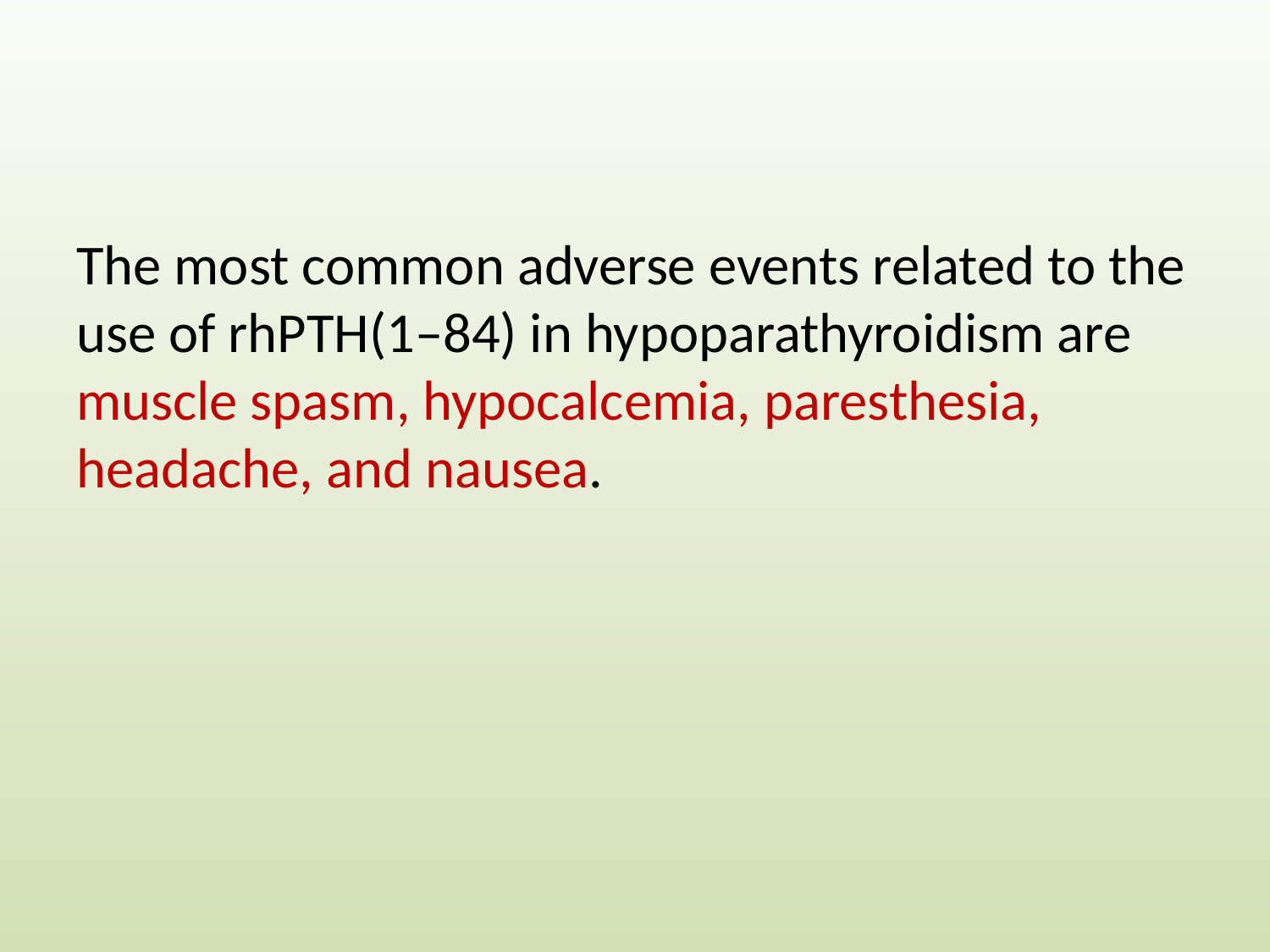

#
The most common adverse events related to the use of rhPTH(1–84) in hypoparathyroidism are muscle spasm, hypocalcemia, paresthesia, headache, and nausea.